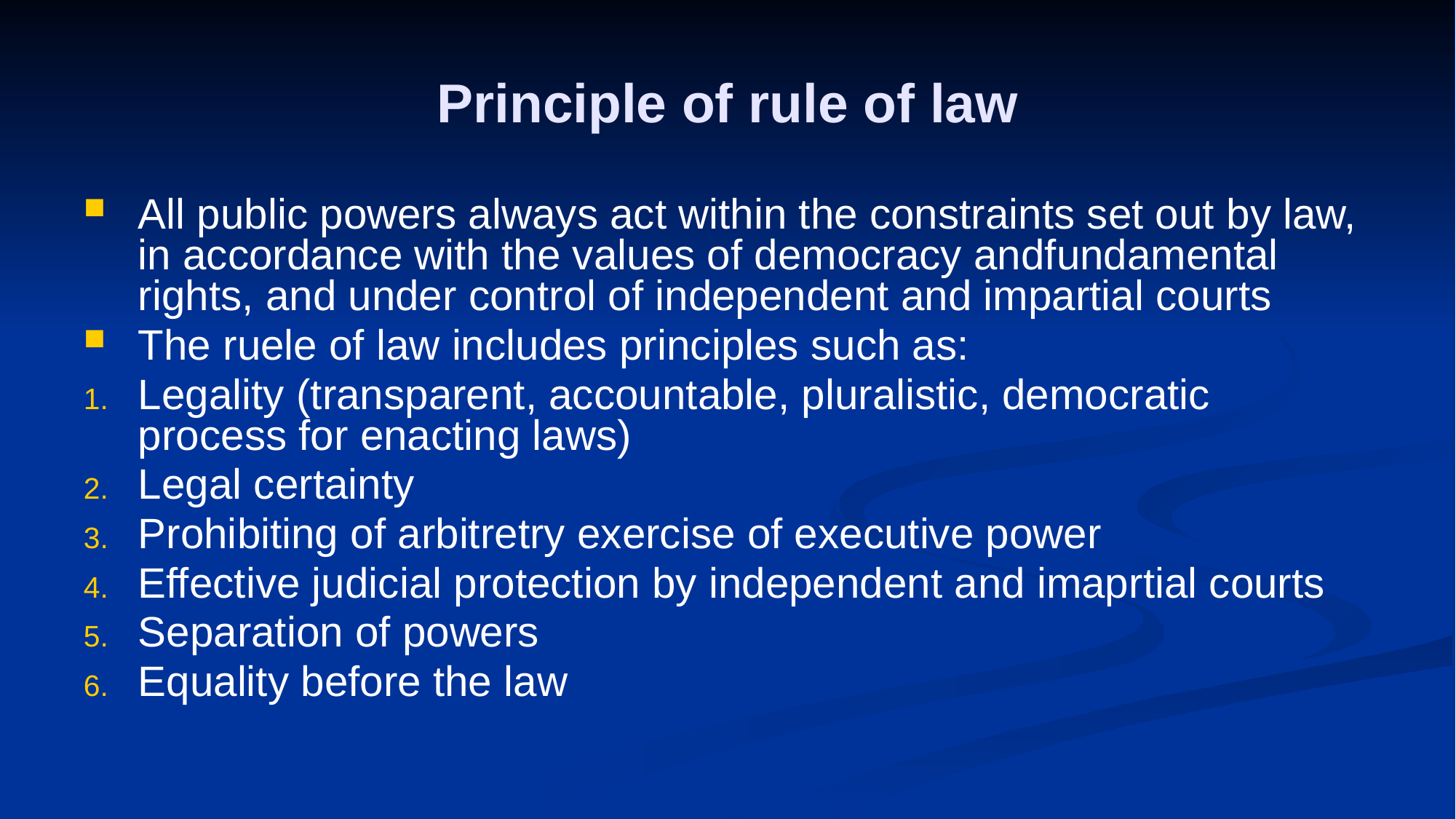

# Principle of rule of law
All public powers always act within the constraints set out by law, in accordance with the values of democracy andfundamental rights, and under control of independent and impartial courts
The ruele of law includes principles such as:
Legality (transparent, accountable, pluralistic, democratic process for enacting laws)
Legal certainty
Prohibiting of arbitretry exercise of executive power
Effective judicial protection by independent and imaprtial courts
Separation of powers
Equality before the law